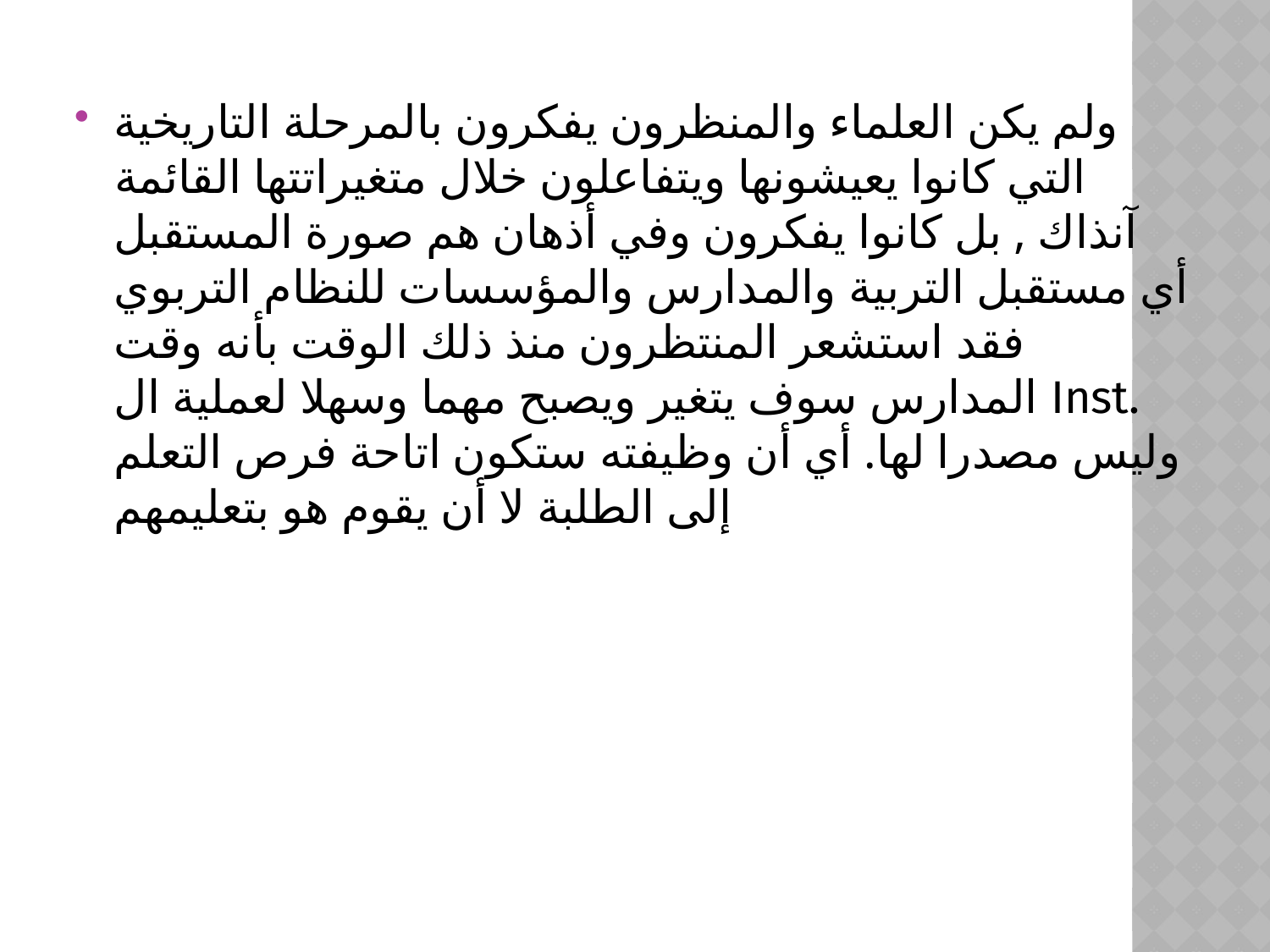

#
ولم يكن العلماء والمنظرون يفكرون بالمرحلة التاريخية التي كانوا يعيشونها ويتفاعلون ‏خلال متغيراتتها القائمة آنذاك , بل كانوا يفكرون وفي أذهان هم صورة المستقبل أي مستقبل التربية والمدارس والمؤسسات للنظام التربوي فقد استشعر المنتظرون منذ ذلك الوقت بأنه وقت المدارس سوف يتغير ويصبح ‏مهما وسهلا لعملية ال Inst.  وليس مصدرا لها. أي أن وظيفته ستكون اتاحة فرص التعلم إلى الطلبة لا أن يقوم هو بتعليمهم